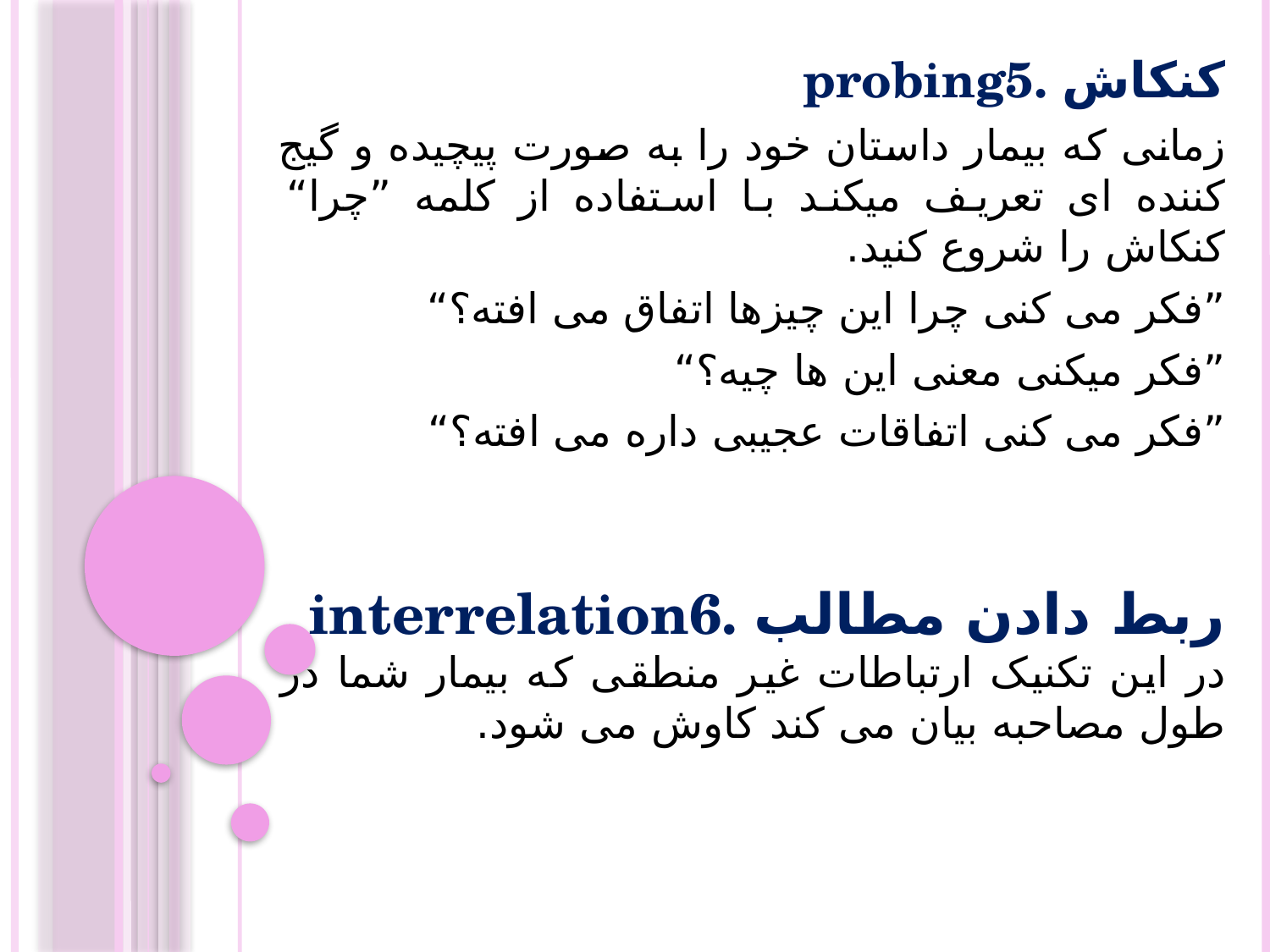

probing5. کنکاش
زمانی که بیمار داستان خود را به صورت پیچیده و گیج کننده ای تعریف میکند با استفاده از کلمه ”چرا“ کنکاش را شروع کنید.
”فکر می کنی چرا این چیزها اتفاق می افته؟“
”فکر میکنی معنی این ها چیه؟“
”فکر می کنی اتفاقات عجیبی داره می افته؟“

interrelation6. ربط دادن مطالب
در این تکنیک ارتباطات غیر منطقی که بیمار شما در طول مصاحبه بیان می کند کاوش می شود.